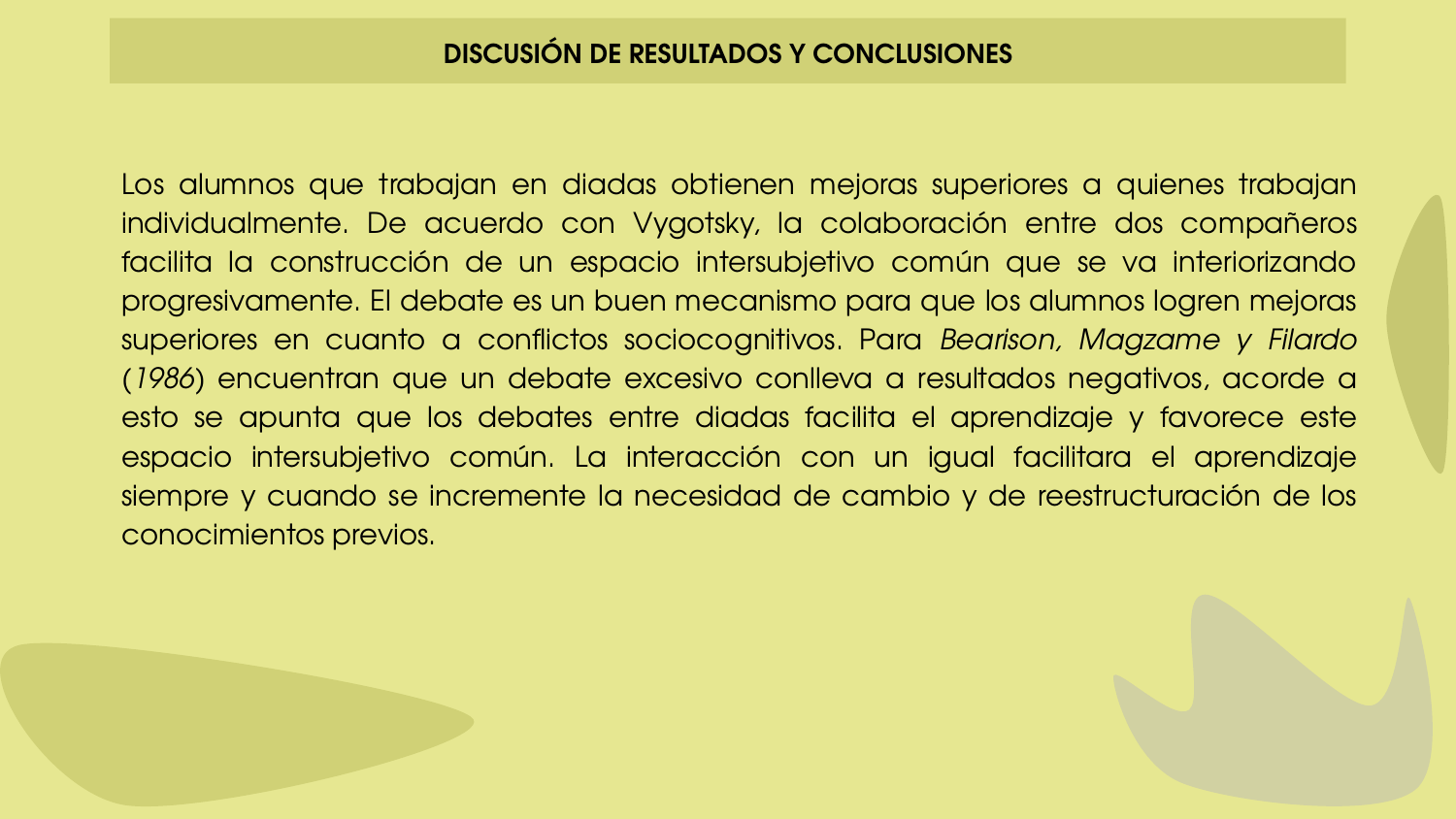

DISCUSIÓN DE RESULTADOS Y CONCLUSIONES
Los alumnos que trabajan en diadas obtienen mejoras superiores a quienes trabajan individualmente. De acuerdo con Vygotsky, la colaboración entre dos compañeros facilita la construcción de un espacio intersubjetivo común que se va interiorizando progresivamente. El debate es un buen mecanismo para que los alumnos logren mejoras superiores en cuanto a conflictos sociocognitivos. Para Bearison, Magzame y Filardo (1986) encuentran que un debate excesivo conlleva a resultados negativos, acorde a esto se apunta que los debates entre diadas facilita el aprendizaje y favorece este espacio intersubjetivo común. La interacción con un igual facilitara el aprendizaje siempre y cuando se incremente la necesidad de cambio y de reestructuración de los conocimientos previos.